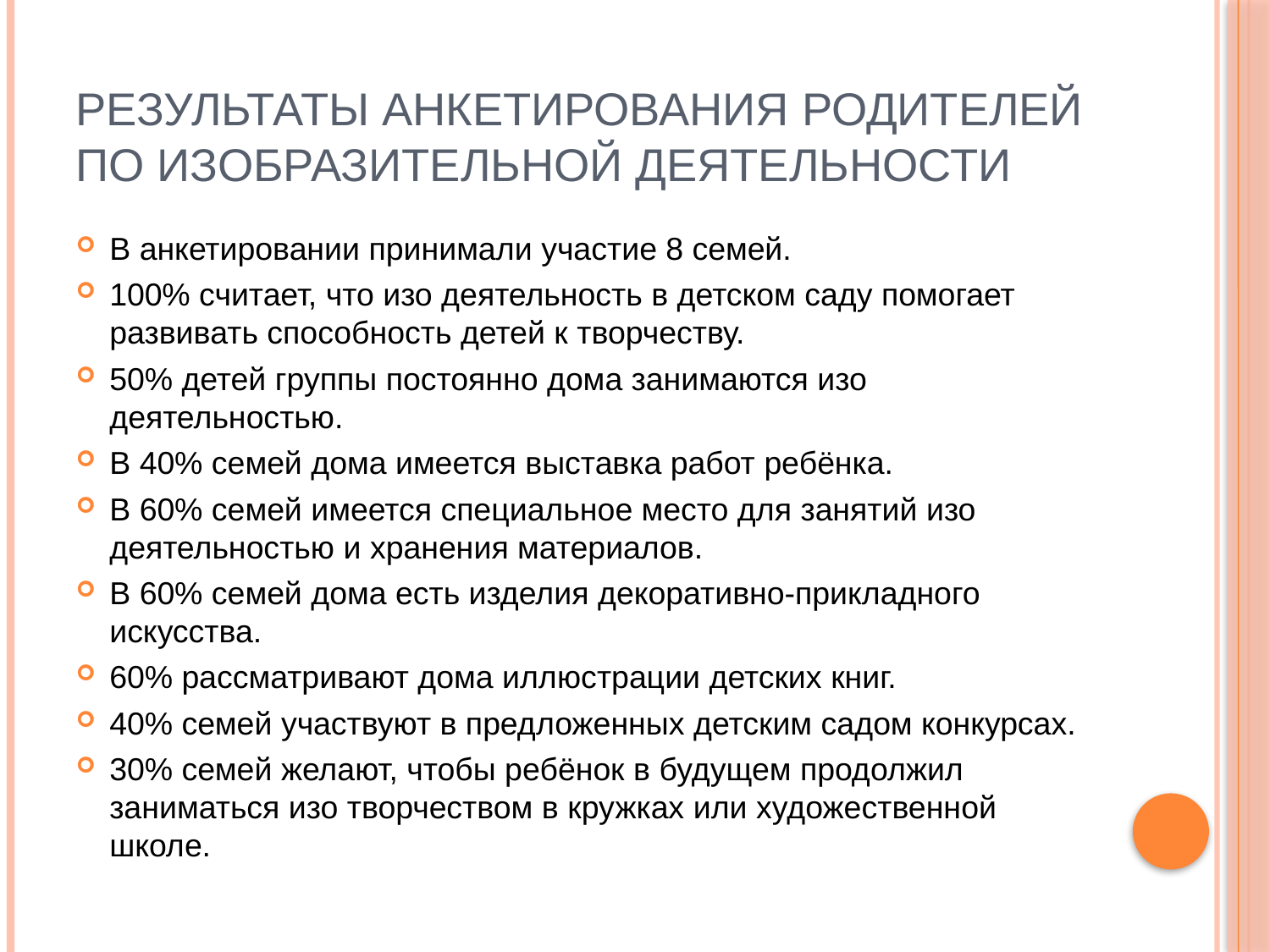

# Результаты анкетирования родителей по изобразительной деятельности
В анкетировании принимали участие 8 семей.
100% считает, что изо деятельность в детском саду помогает развивать способность детей к творчеству.
50% детей группы постоянно дома занимаются изо деятельностью.
В 40% семей дома имеется выставка работ ребёнка.
В 60% семей имеется специальное место для занятий изо деятельностью и хранения материалов.
В 60% семей дома есть изделия декоративно-прикладного искусства.
60% рассматривают дома иллюстрации детских книг.
40% семей участвуют в предложенных детским садом конкурсах.
30% семей желают, чтобы ребёнок в будущем продолжил заниматься изо творчеством в кружках или художественной школе.